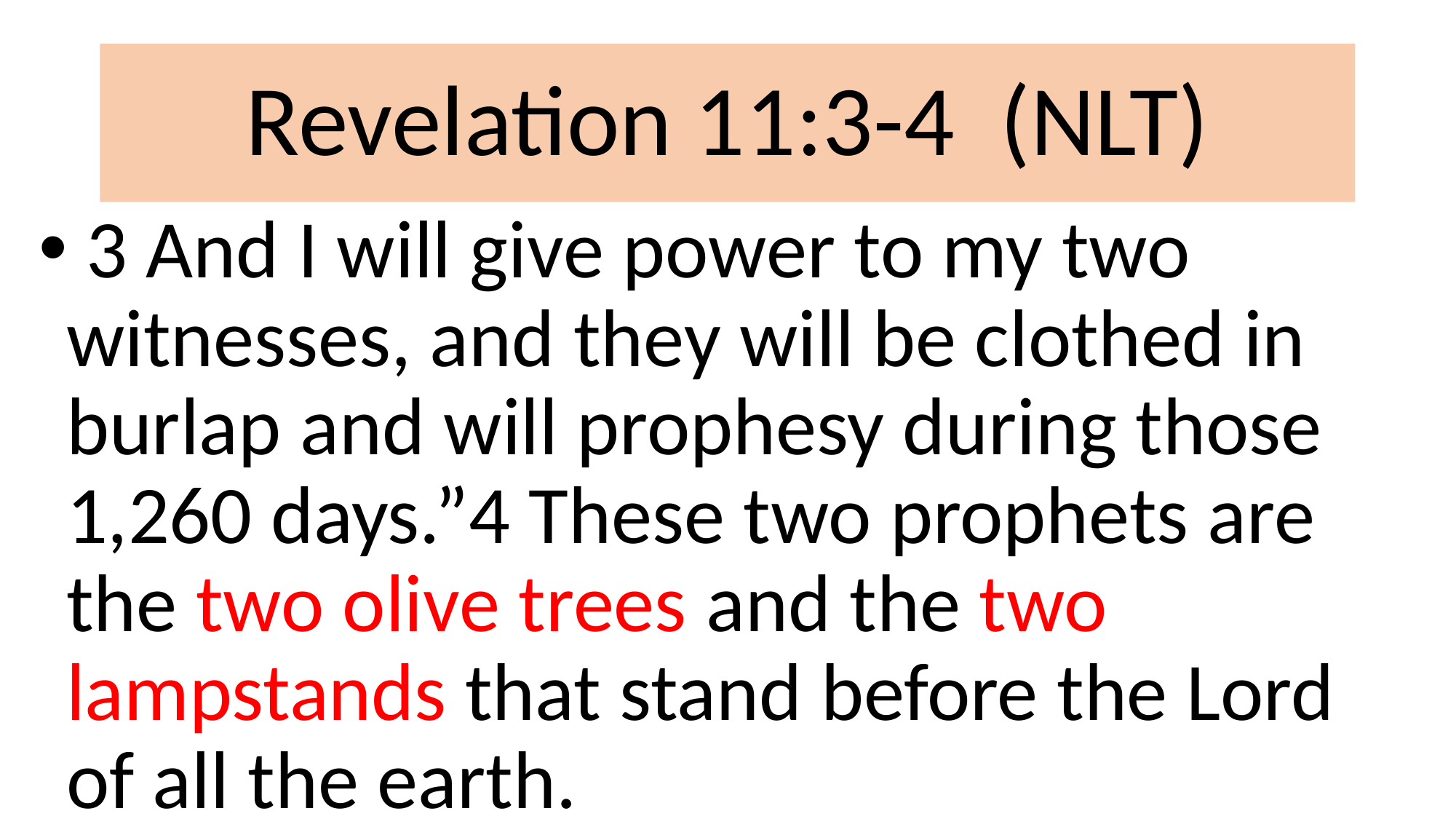

# Revelation 11:3-4  (NLT)
 3 And I will give power to my two witnesses, and they will be clothed in burlap and will prophesy during those 1,260 days.”4 These two prophets are the two olive trees and the two lampstands that stand before the Lord of all the earth.